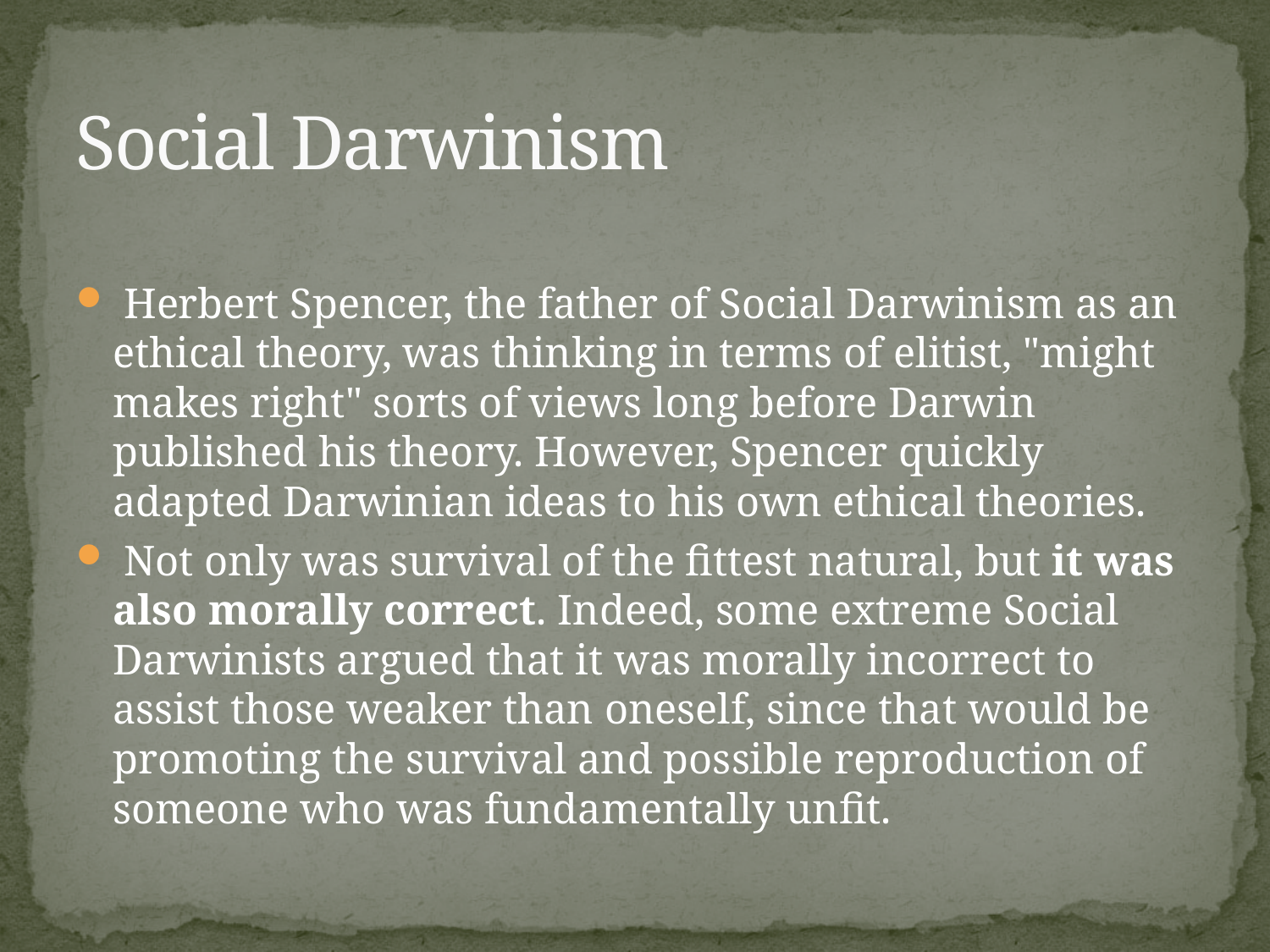

# Social Darwinism

 Herbert Spencer, the father of Social Darwinism as an ethical theory, was thinking in terms of elitist, "might makes right" sorts of views long before Darwin published his theory. However, Spencer quickly adapted Darwinian ideas to his own ethical theories.
 Not only was survival of the fittest natural, but it was also morally correct. Indeed, some extreme Social Darwinists argued that it was morally incorrect to assist those weaker than oneself, since that would be promoting the survival and possible reproduction of someone who was fundamentally unfit.